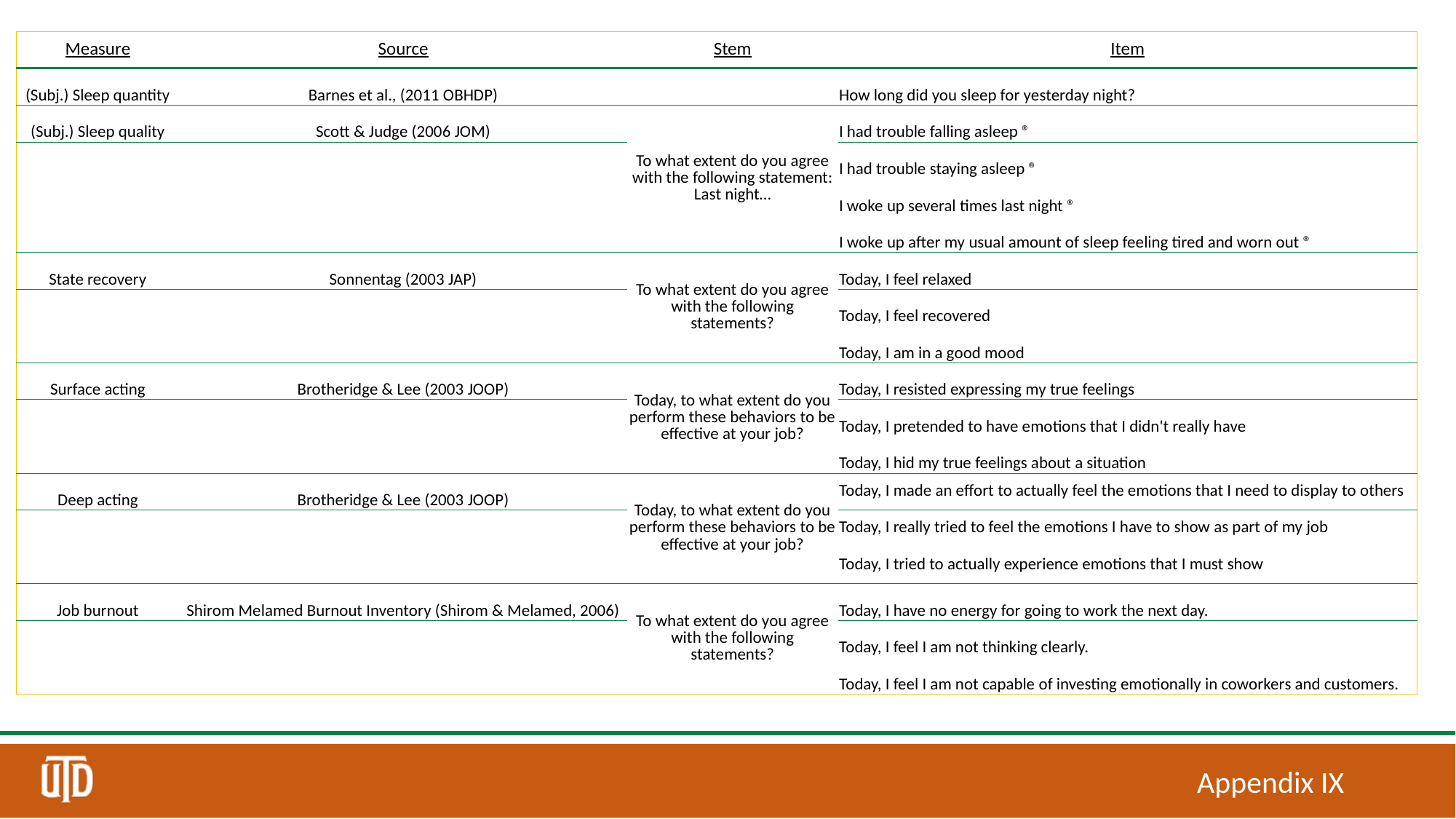

| Measure | Source | Stem | Item |
| --- | --- | --- | --- |
| (Subj.) Sleep quantity | Barnes et al., (2011 OBHDP) |  | How long did you sleep for yesterday night? |
| (Subj.) Sleep quality | Scott & Judge (2006 JOM) | To what extent do you agree with the following statement: Last night… | I had trouble falling asleep ® |
|  |  |  | I had trouble staying asleep ® |
|  |  |  | I woke up several times last night ® |
|  |  |  | I woke up after my usual amount of sleep feeling tired and worn out ® |
| State recovery | Sonnentag (2003 JAP) | To what extent do you agree with the following statements? | Today, I feel relaxed |
|  |  |  | Today, I feel recovered |
|  |  |  | Today, I am in a good mood |
| Surface acting | Brotheridge & Lee (2003 JOOP) | Today, to what extent do you perform these behaviors to be effective at your job? | Today, I resisted expressing my true feelings |
|  |  |  | Today, I pretended to have emotions that I didn't really have |
|  |  |  | Today, I hid my true feelings about a situation |
| Deep acting | Brotheridge & Lee (2003 JOOP) | Today, to what extent do you perform these behaviors to be effective at your job? | Today, I made an effort to actually feel the emotions that I need to display to others |
|  |  |  | Today, I really tried to feel the emotions I have to show as part of my job |
|  |  |  | Today, I tried to actually experience emotions that I must show |
| Job burnout | Shirom Melamed Burnout Inventory (Shirom & Melamed, 2006) | To what extent do you agree with the following statements? | Today, I have no energy for going to work the next day. |
|  |  |  | Today, I feel I am not thinking clearly. |
|  |  |  | Today, I feel I am not capable of investing emotionally in coworkers and customers. |
Appendix IX